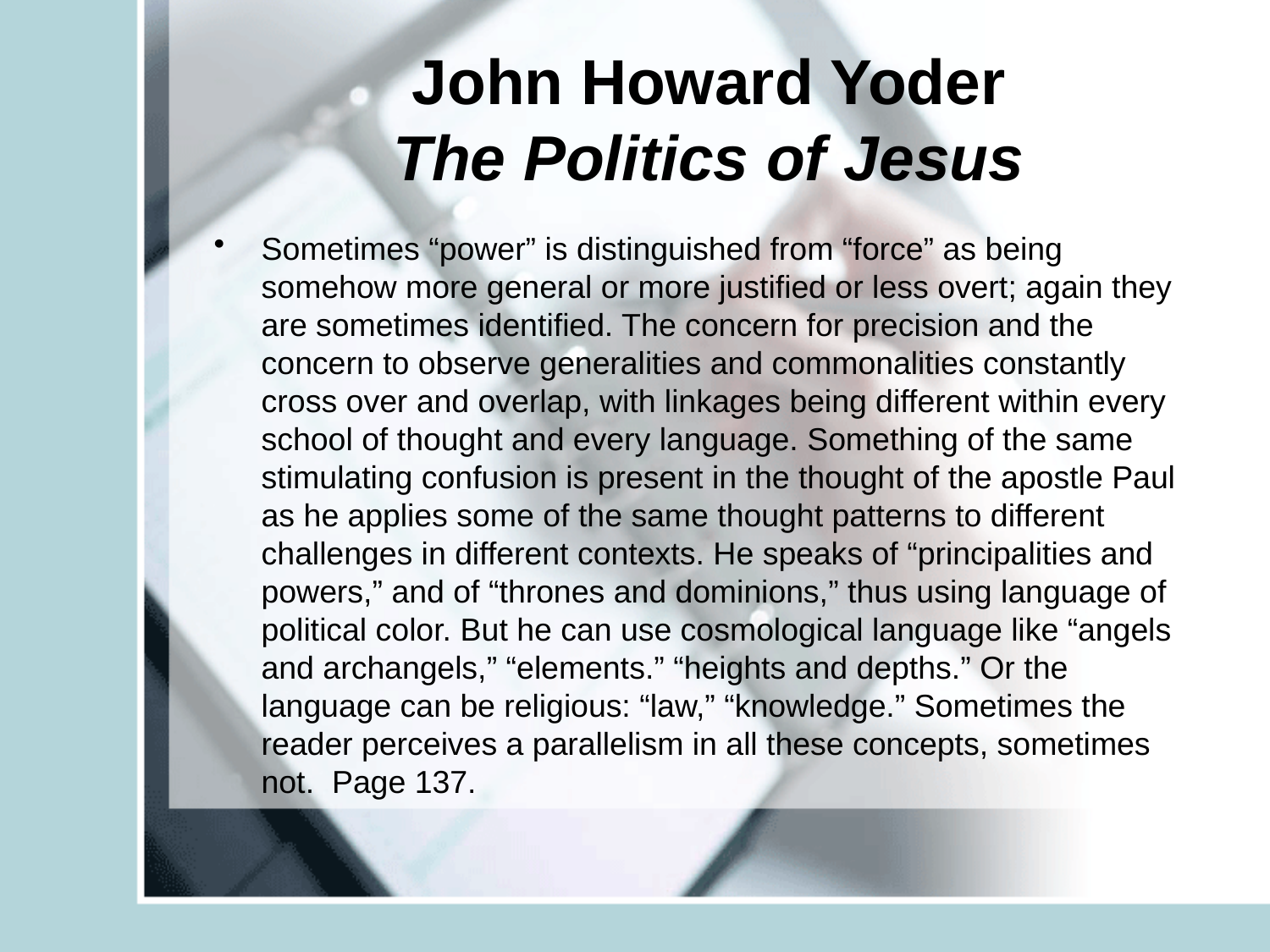

# John Howard Yoder The Politics of Jesus
Sometimes “power” is distinguished from “force” as being somehow more general or more justified or less overt; again they are sometimes identified. The concern for precision and the concern to observe generalities and commonalities constantly cross over and overlap, with linkages being different within every school of thought and every language. Something of the same stimulating confusion is present in the thought of the apostle Paul as he applies some of the same thought patterns to different challenges in different contexts. He speaks of “principalities and powers,” and of “thrones and dominions,” thus using language of political color. But he can use cosmological language like “angels and archangels,” “elements.” “heights and depths.” Or the language can be religious: “law,” “knowledge.” Sometimes the reader perceives a parallelism in all these concepts, sometimes not.  Page 137.